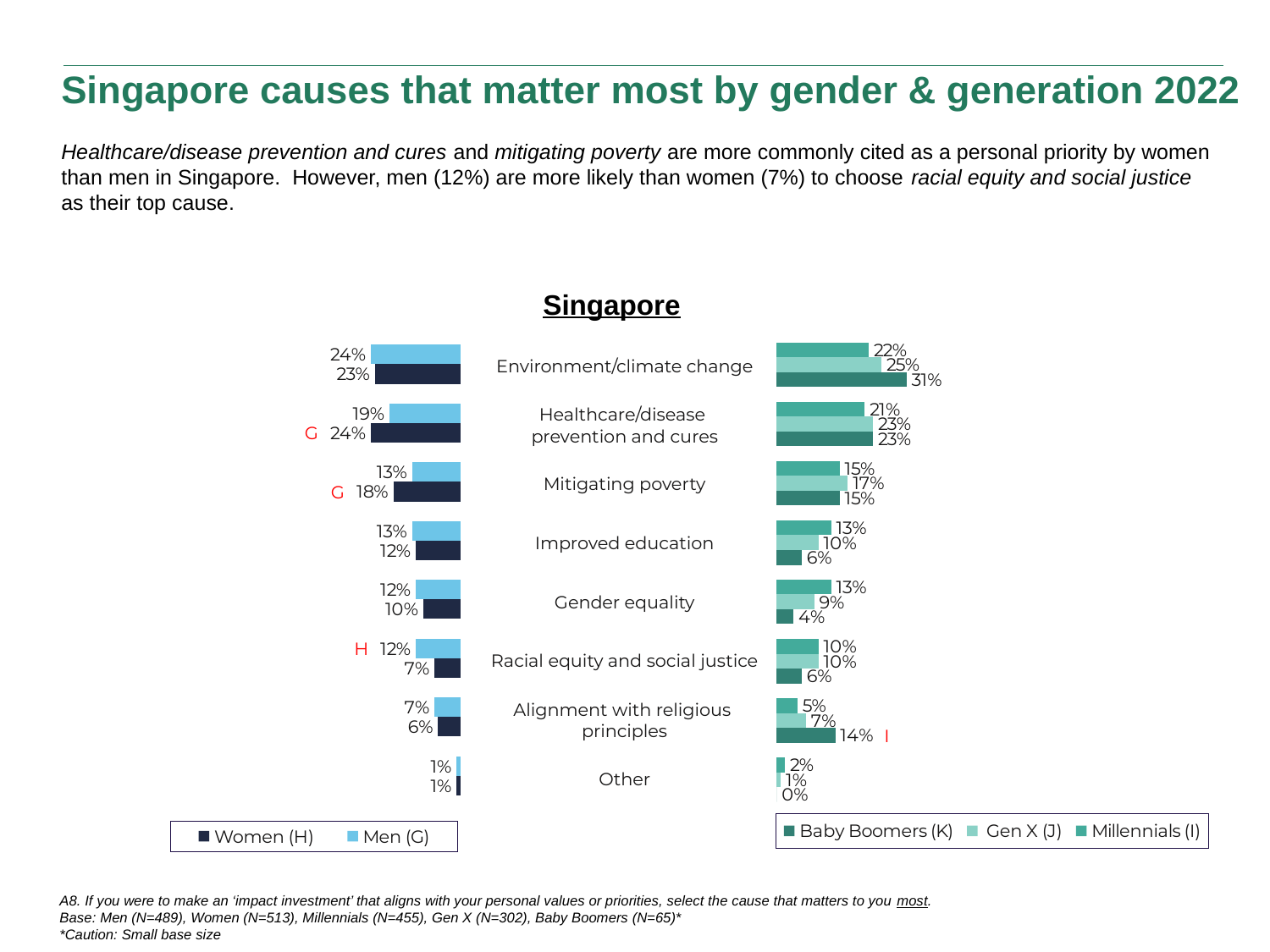

Singapore causes that matter most by gender & generation 2022
Healthcare/disease prevention and cures and mitigating poverty are more commonly cited as a personal priority by women than men in Singapore.  However, men (12%) are more likely than women (7%) to choose racial equity and social justice as their top cause.
Singapore

### Chart

| Category | Men (G) | Women (H) |
|---|---|---|
| Environment/climate change | 0.24 | 0.23 |
| Healthcare/disease prevention and cures | 0.19 | 0.24 |
| Mitigating poverty | 0.13 | 0.18 |
| Improved education | 0.13 | 0.12 |
| Gender equality | 0.12 | 0.1 |
| Racial equity and social justice | 0.12 | 0.07 |
| Alignment with religious principles | 0.07 | 0.06 |
| Other | 0.01 | 0.01 |

### Chart

| Category | Millennials (I) |  Gen X (J) | Baby Boomers (K) |
|---|---|---|---|
| Environment/climate change | 0.22 | 0.25 | 0.31 |
| Healthcare/disease prevention and cures | 0.21 | 0.23 | 0.23 |
| Mitigating poverty | 0.15 | 0.17 | 0.15 |
| Improved education | 0.13 | 0.1 | 0.06 |
| Gender equality | 0.13 | 0.09 | 0.04 |
| Racial equity and social justice | 0.1 | 0.1 | 0.06 |
| Alignment with religious principles | 0.05 | 0.07 | 0.14 |
| Other | 0.02 | 0.01 | 0.0 |
| Environment/climate change |
| --- |
| Healthcare/disease prevention and cures |
| Mitigating poverty |
| Improved education |
| Gender equality |
| Racial equity and social justice |
| Alignment with religious principles |
| Other |
G
G
H
I
A8. If you were to make an ‘impact investment’ that aligns with your personal values or priorities, select the cause that matters to you most.
Base: Men (N=489), Women (N=513), Millennials (N=455), Gen X (N=302), Baby Boomers (N=65)*
*Caution: Small base size